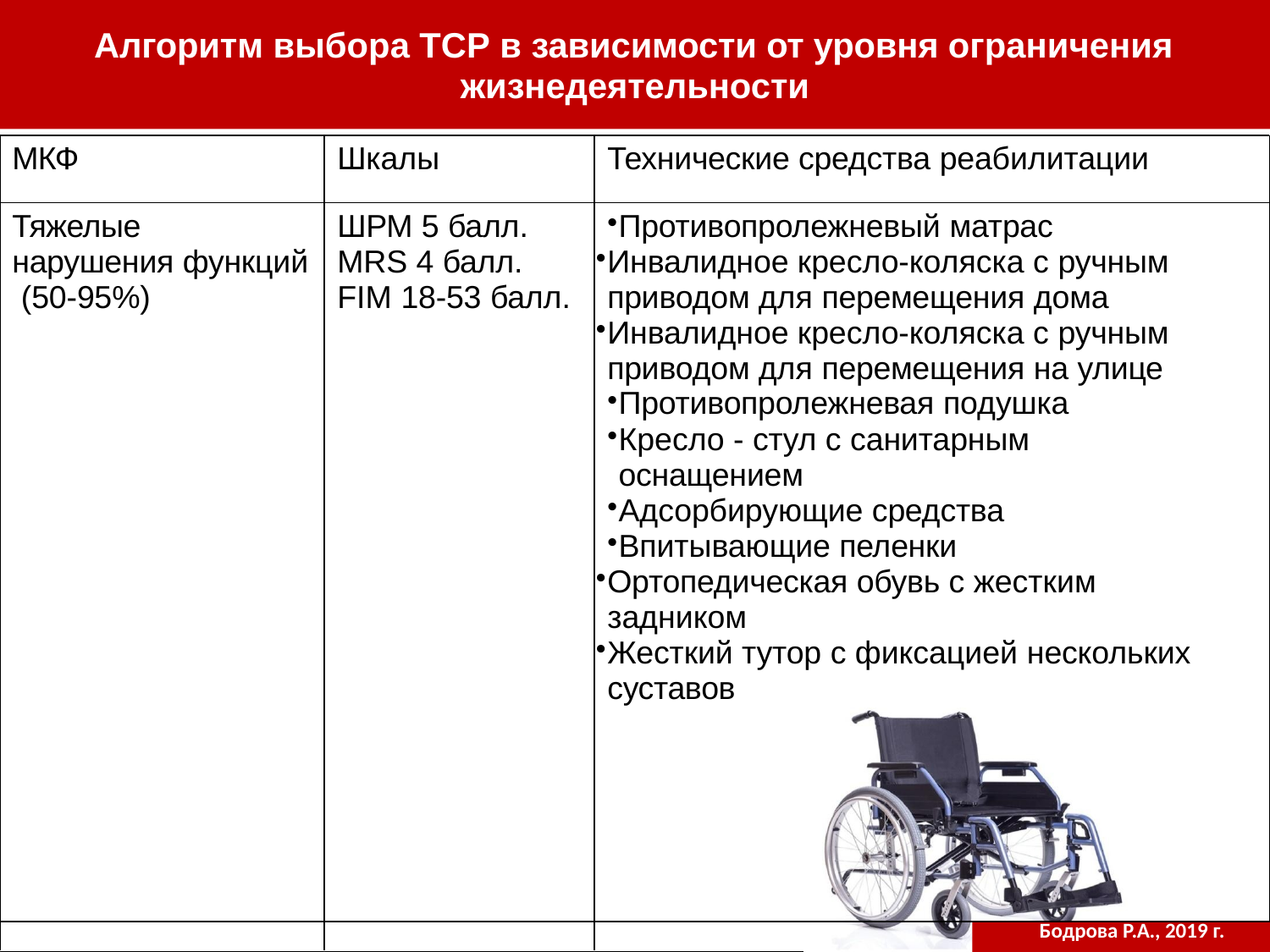

# Алгоритм выбора ТСР в зависимости от уровня ограничения  жизнедеятельности
| МКФ | Шкалы | Технические средства реабилитации |
| --- | --- | --- |
| Тяжелые нарушения функций (50-95%) | ШРМ 5 балл. MRS 4 балл. FIM 18-53 балл. | Противопролежневый матрас Инвалидное кресло-коляска с ручным приводом для перемещения дома Инвалидное кресло-коляска с ручным приводом для перемещения на улице Противопролежневая подушка Кресло - стул с санитарным оснащением Адсорбирующие средства Впитывающие пеленки Ортопедическая обувь с жестким задником Жесткий тутор с фиксацией нескольких суставов |
|  |  | Бодрова Р.А., 2019 г. |